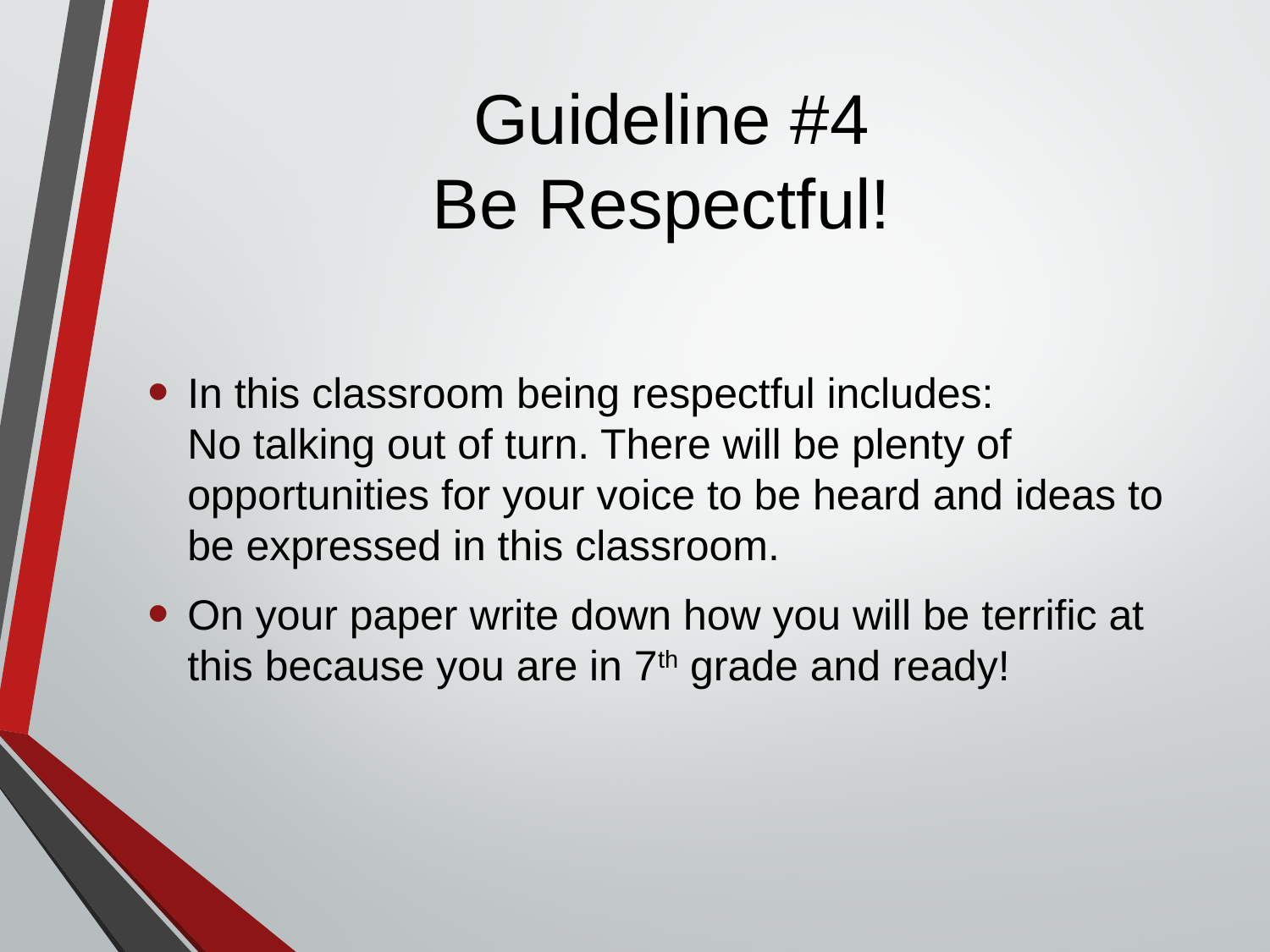

# Guideline #4 Be Respectful!
In this classroom being respectful includes:
No talking out of turn. There will be plenty of opportunities for your voice to be heard and ideas to be expressed in this classroom.
On your paper write down how you will be terrific at this because you are in 7th grade and ready!